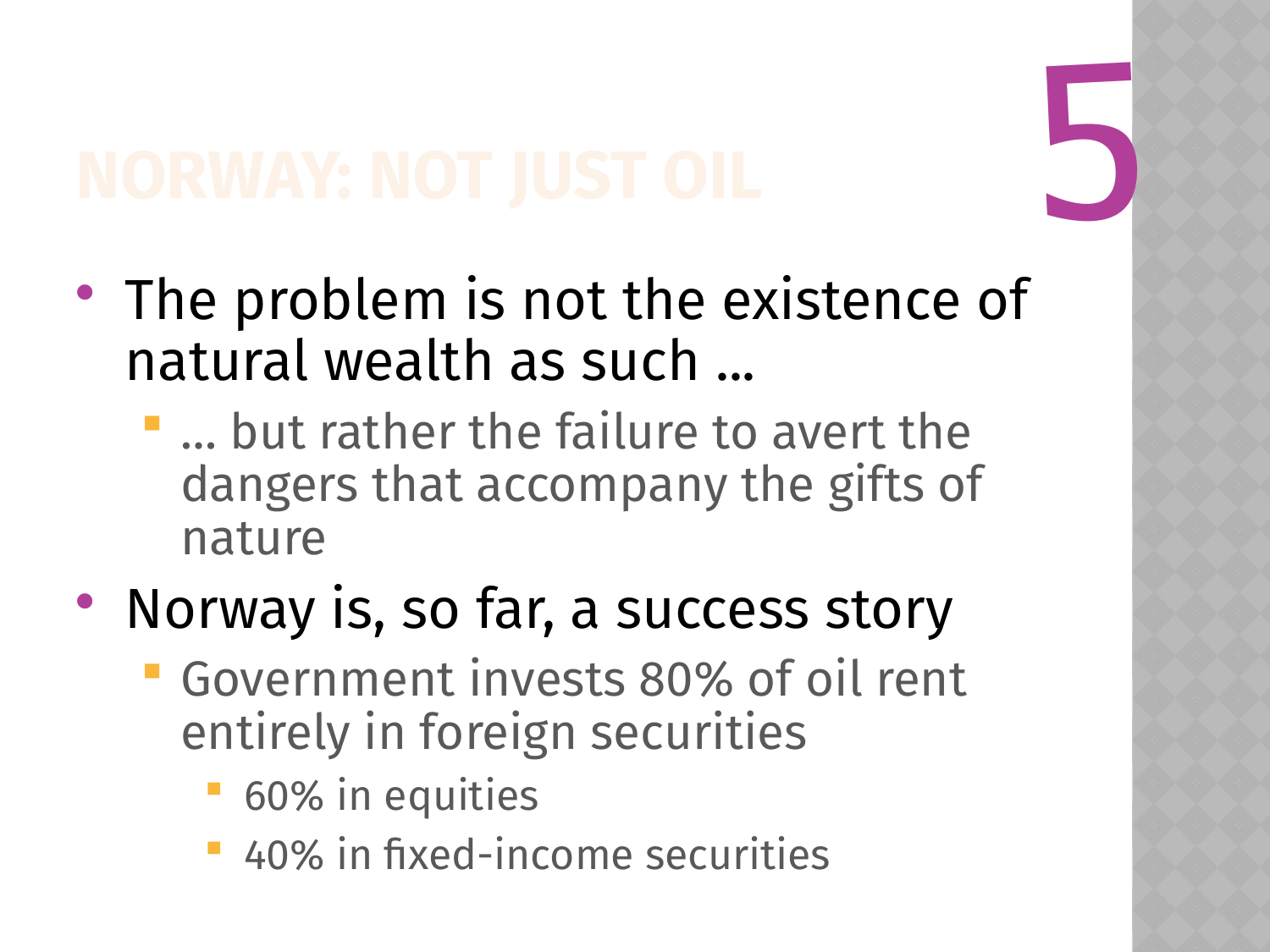

5

Norway: not just oil
The problem is not the existence of natural wealth as such ...
… but rather the failure to avert the dangers that accompany the gifts of nature
Norway is, so far, a success story
Government invests 80% of oil rent entirely in foreign securities
60% in equities
40% in fixed-income securities